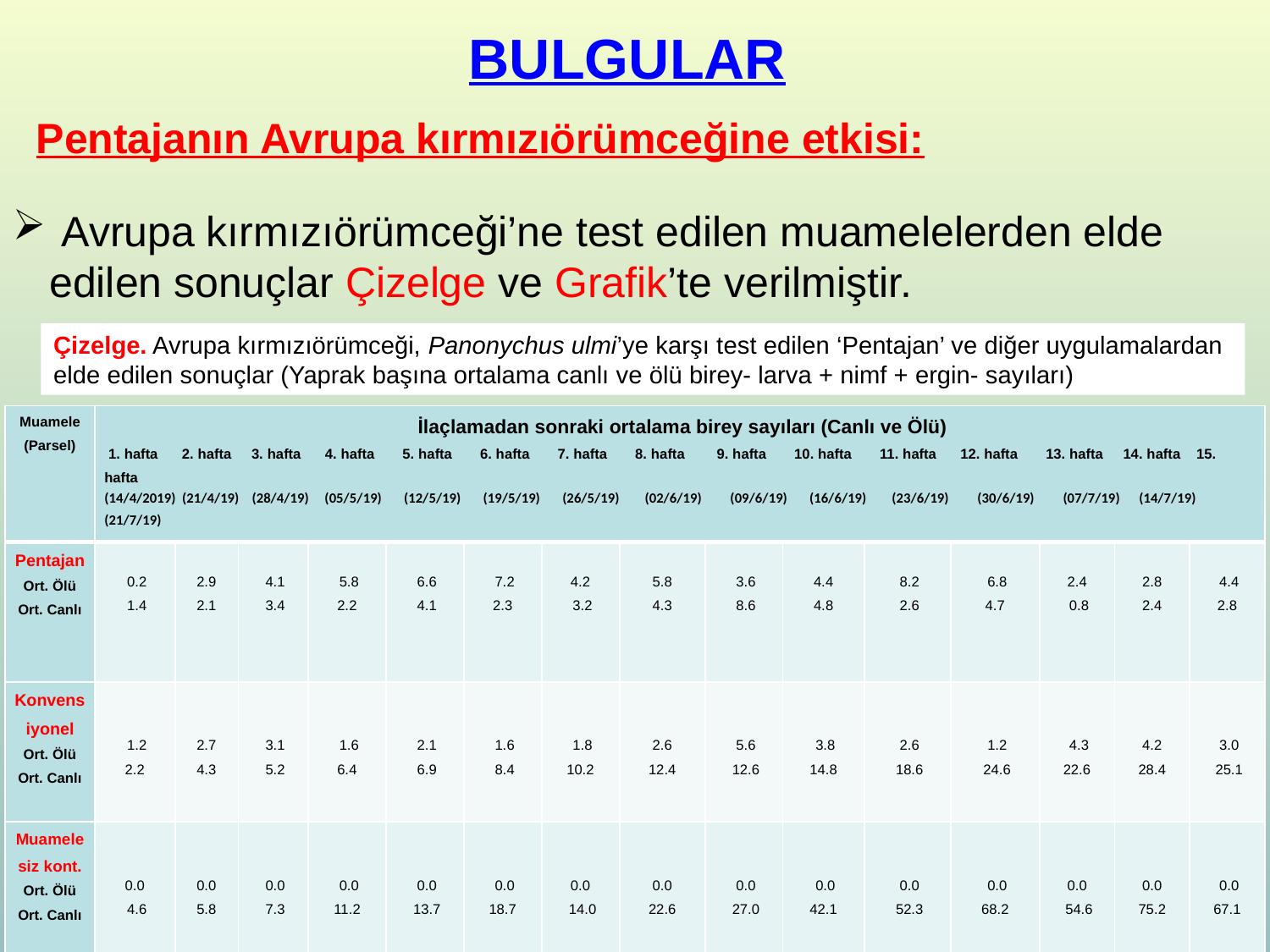

BULGULAR
  Pentajanın Avrupa kırmızıörümceğine etkisi:
 Avrupa kırmızıörümceği’ne test edilen muamelelerden elde edilen sonuçlar Çizelge ve Grafik’te verilmiştir.
Çizelge. Avrupa kırmızıörümceği, Panonychus ulmi’ye karşı test edilen ‘Pentajan’ ve diğer uygulamalardan elde edilen sonuçlar (Yaprak başına ortalama canlı ve ölü birey- larva + nimf + ergin- sayıları)
| Muamele (Parsel) | İlaçlamadan sonraki ortalama birey sayıları (Canlı ve Ölü) 1. hafta 2. hafta 3. hafta 4. hafta 5. hafta 6. hafta 7. hafta 8. hafta 9. hafta 10. hafta 11. hafta 12. hafta 13. hafta 14. hafta 15. hafta (14/4/2019) (21/4/19) (28/4/19) (05/5/19) (12/5/19) (19/5/19) (26/5/19) (02/6/19) (09/6/19) (16/6/19) (23/6/19) (30/6/19) (07/7/19) (14/7/19) (21/7/19) |  |  |  |  |  |  |  |  |  |  |  |  |  |  |
| --- | --- | --- | --- | --- | --- | --- | --- | --- | --- | --- | --- | --- | --- | --- | --- |
| Pentajan Ort. Ölü Ort. Canlı | 0.2 1.4 | 2.9 2.1 | 4.1 3.4 | 5.8 2.2 | 6.6 4.1 | 7.2 2.3 | 4.2 3.2 | 5.8 4.3 | 3.6 8.6 | 4.4 4.8 | 8.2 2.6 | 6.8 4.7 | 2.4 0.8 | 2.8 2.4 | 4.4 2.8 |
| Konvensiyonel Ort. Ölü Ort. Canlı | 1.2 2.2 | 2.7 4.3 | 3.1 5.2 | 1.6 6.4 | 2.1 6.9 | 1.6 8.4 | 1.8 10.2 | 2.6 12.4 | 5.6 12.6 | 3.8 14.8 | 2.6 18.6 | 1.2 24.6 | 4.3 22.6 | 4.2 28.4 | 3.0 25.1 |
| Muamelesiz kont. Ort. Ölü Ort. Canlı | 0.0 4.6 | 0.0 5.8 | 0.0 7.3 | 0.0 11.2 | 0.0 13.7 | 0.0 18.7 | 0.0 14.0 | 0.0 22.6 | 0.0 27.0 | 0.0 42.1 | 0.0 52.3 | 0.0 68.2 | 0.0 54.6 | 0.0 75.2 | 0.0 67.1 |